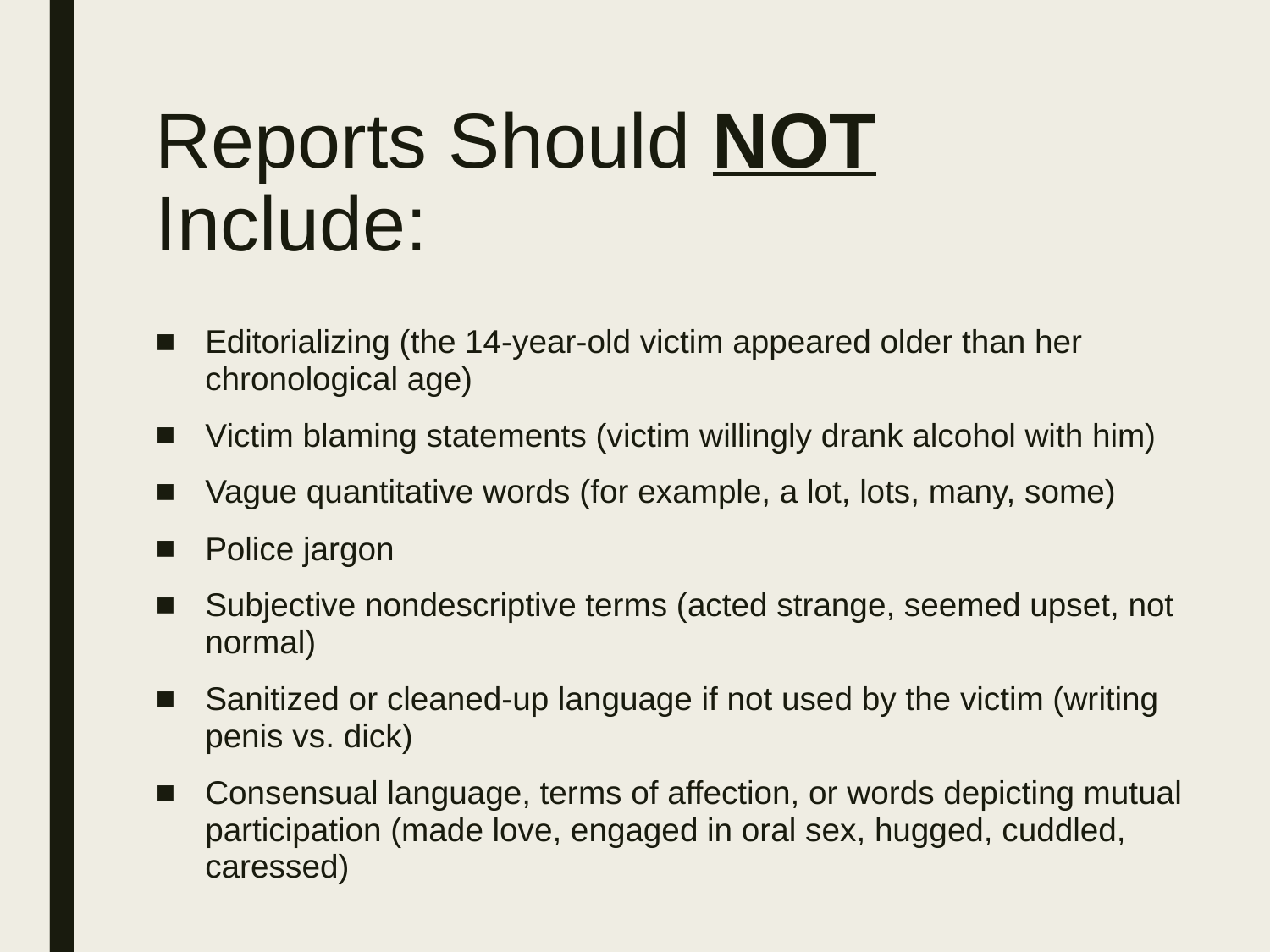

# Reports Should NOT Include:
Editorializing (the 14-year-old victim appeared older than her chronological age)
Victim blaming statements (victim willingly drank alcohol with him)
Vague quantitative words (for example, a lot, lots, many, some)
Police jargon
Subjective nondescriptive terms (acted strange, seemed upset, not normal)
Sanitized or cleaned-up language if not used by the victim (writing penis vs. dick)
Consensual language, terms of affection, or words depicting mutual participation (made love, engaged in oral sex, hugged, cuddled, caressed)